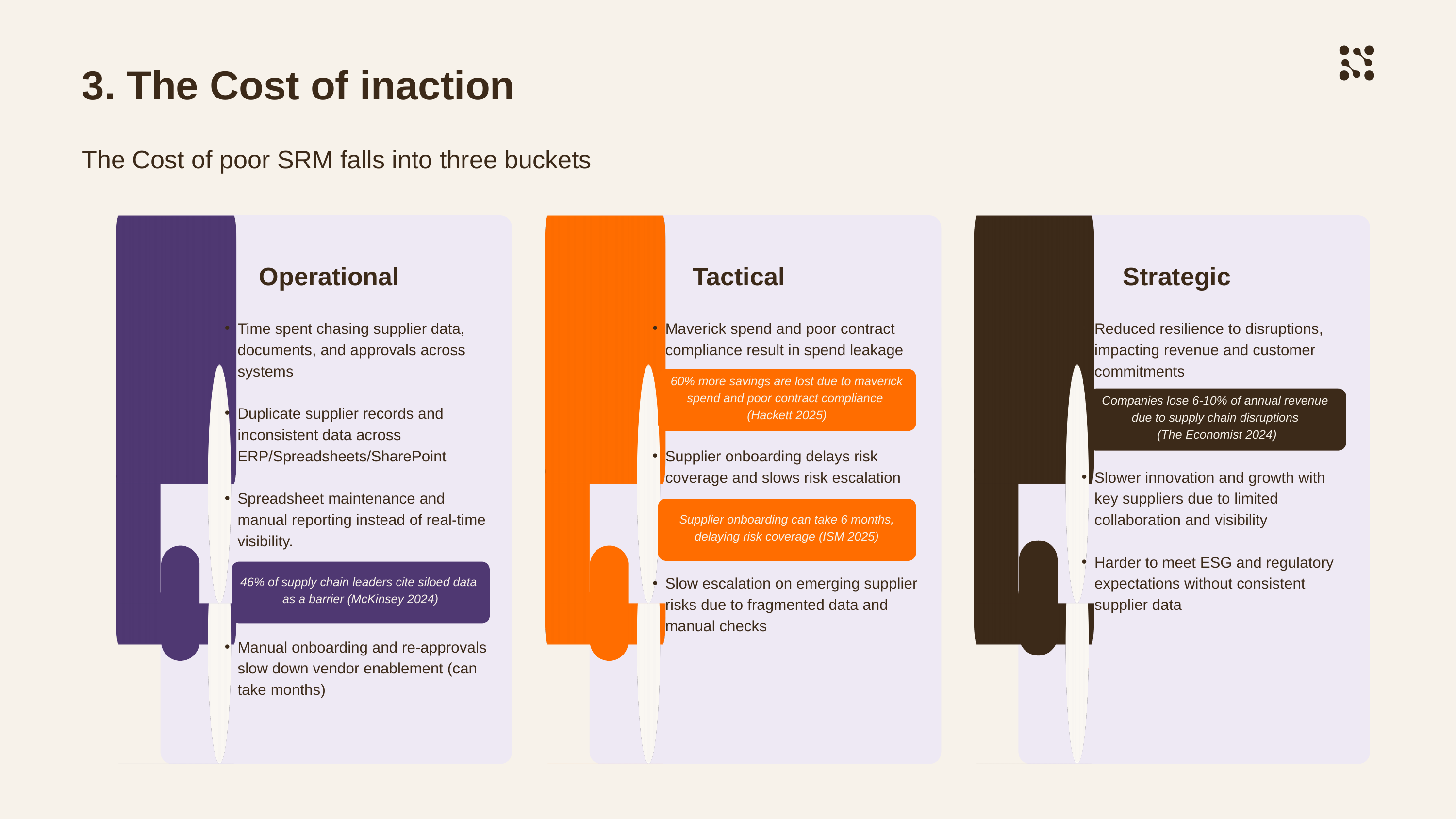

3. The Cost of inaction
The Cost of poor SRM falls into three buckets

Higher operating cost (manual admin, duplicated work).

Risk exposure (missed expiries, incomplete due diligence).

Slower decisions (no consolidated view for leadership).

Hard to scale governance and ESG reporting requirements
Operational
Tactical
Strategic
Time spent chasing supplier data, documents, and approvals across systems

Duplicate supplier records and inconsistent data across ERP/Spreadsheets/SharePoint

Spreadsheet maintenance and manual reporting instead of real-time visibility.

Manual onboarding and re-approvals slow down vendor enablement (can take months)

Maverick spend and poor contract compliance result in spend leakage

Supplier onboarding delays risk coverage and slows risk escalation

Slow escalation on emerging supplier risks due to fragmented data and manual checks

Reduced resilience to disruptions, impacting revenue and customer commitments

Slower innovation and growth with key suppliers due to limited collaboration and visibility

Harder to meet ESG and regulatory expectations without consistent supplier data

60% more savings are lost due to maverick spend and poor contract compliance
(Hackett 2025)

Companies lose 6-10% of annual revenue
due to supply chain disruptions
(The Economist 2024)

Supplier onboarding can take 6 months, delaying risk coverage (ISM 2025)

46% of supply chain leaders cite siloed data
as a barrier (McKinsey 2024)